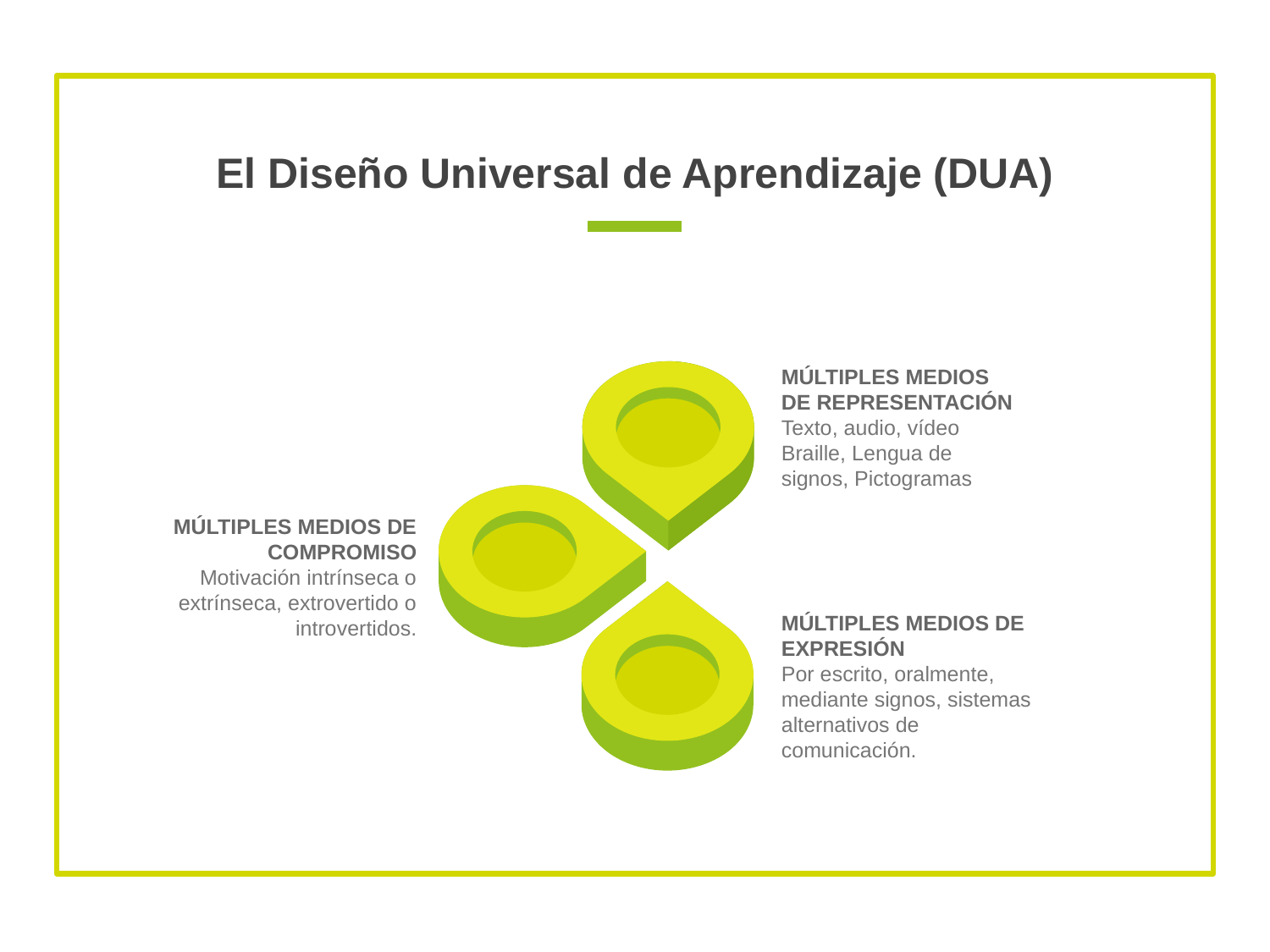

# El Diseño Universal de Aprendizaje (DUA)

MÚLTIPLES MEDIOS DE REPRESENTACIÓN
Texto, audio, vídeo
Braille, Lengua de signos, Pictogramas

MÚLTIPLES MEDIOS DE COMPROMISO
Motivación intrínseca o extrínseca, extrovertido o introvertidos.

MÚLTIPLES MEDIOS DE EXPRESIÓN
Por escrito, oralmente, mediante signos, sistemas alternativos de comunicación.